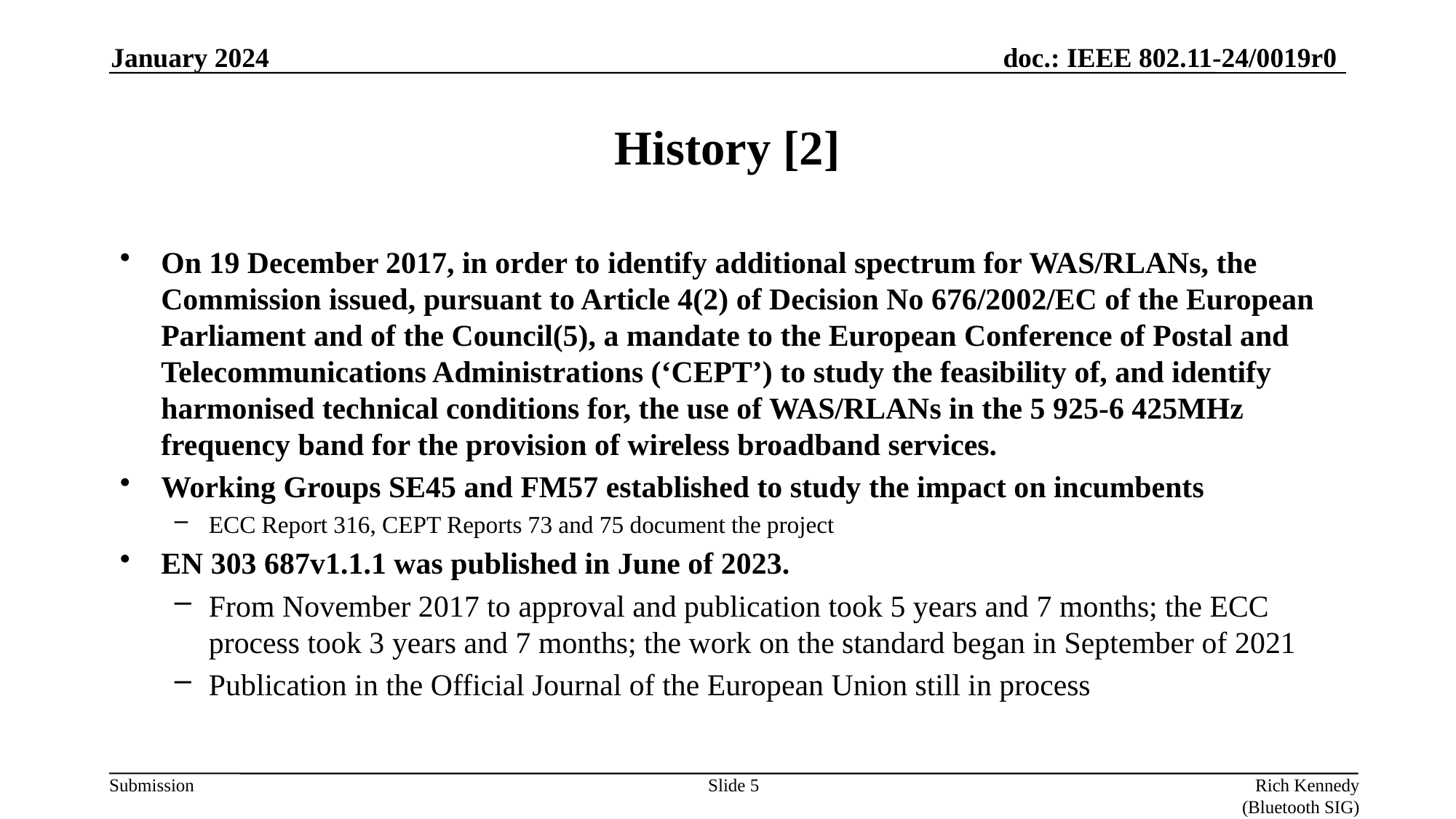

January 2024
# History [2]
On 19 December 2017, in order to identify additional spectrum for WAS/RLANs, the Commission issued, pursuant to Article 4(2) of Decision No 676/2002/EC of the European Parliament and of the Council(5), a mandate to the European Conference of Postal and Telecommunications Administrations (‘CEPT’) to study the feasibility of, and identify harmonised technical conditions for, the use of WAS/RLANs in the 5 925-6 425MHz frequency band for the provision of wireless broadband services.
Working Groups SE45 and FM57 established to study the impact on incumbents
ECC Report 316, CEPT Reports 73 and 75 document the project
EN 303 687v1.1.1 was published in June of 2023.
From November 2017 to approval and publication took 5 years and 7 months; the ECC process took 3 years and 7 months; the work on the standard began in September of 2021
Publication in the Official Journal of the European Union still in process

Slide 5
Rich Kennedy (Bluetooth SIG)